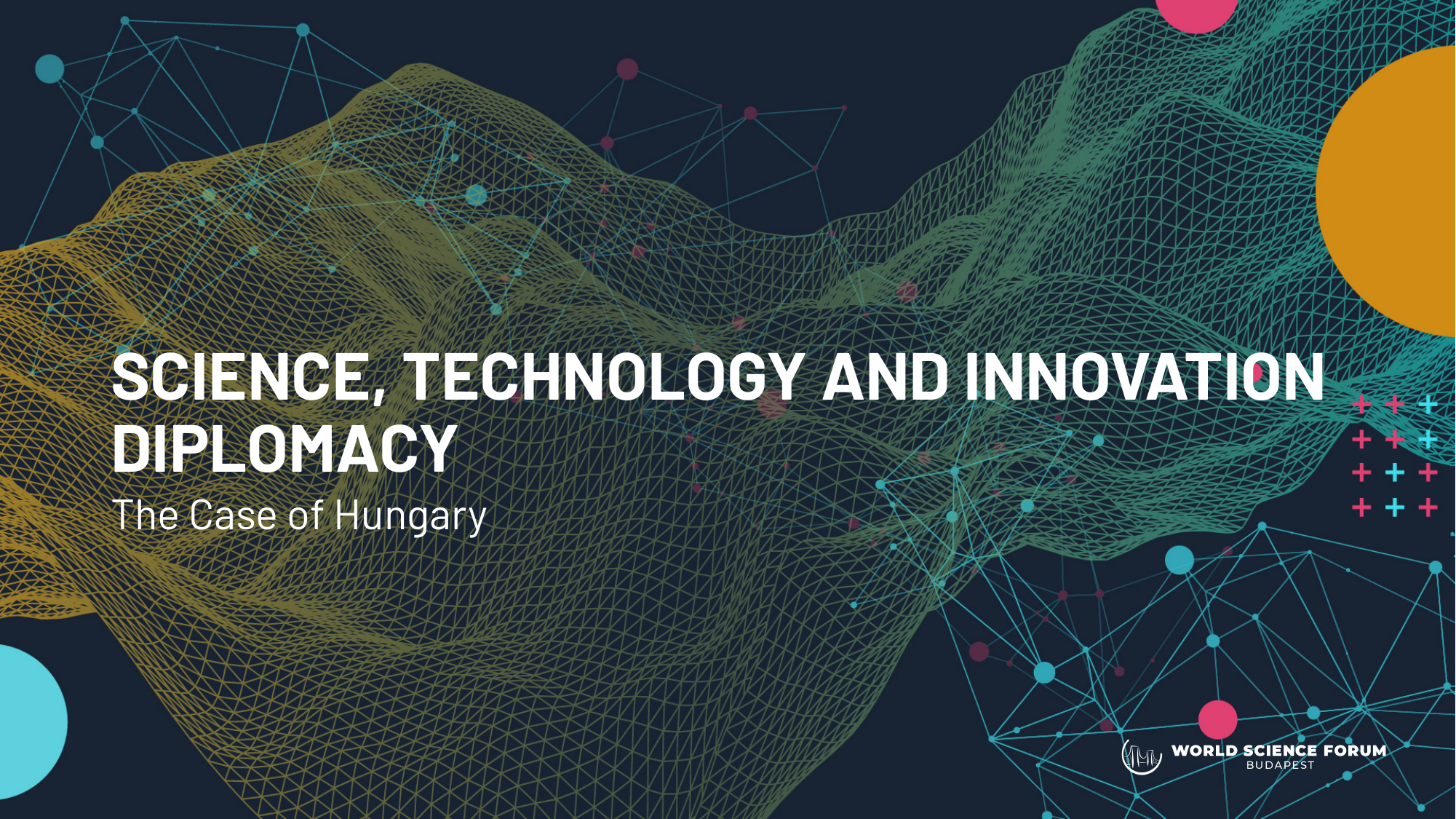

# Science, Technology and Innovation Diplomacy
The Case of Hungary